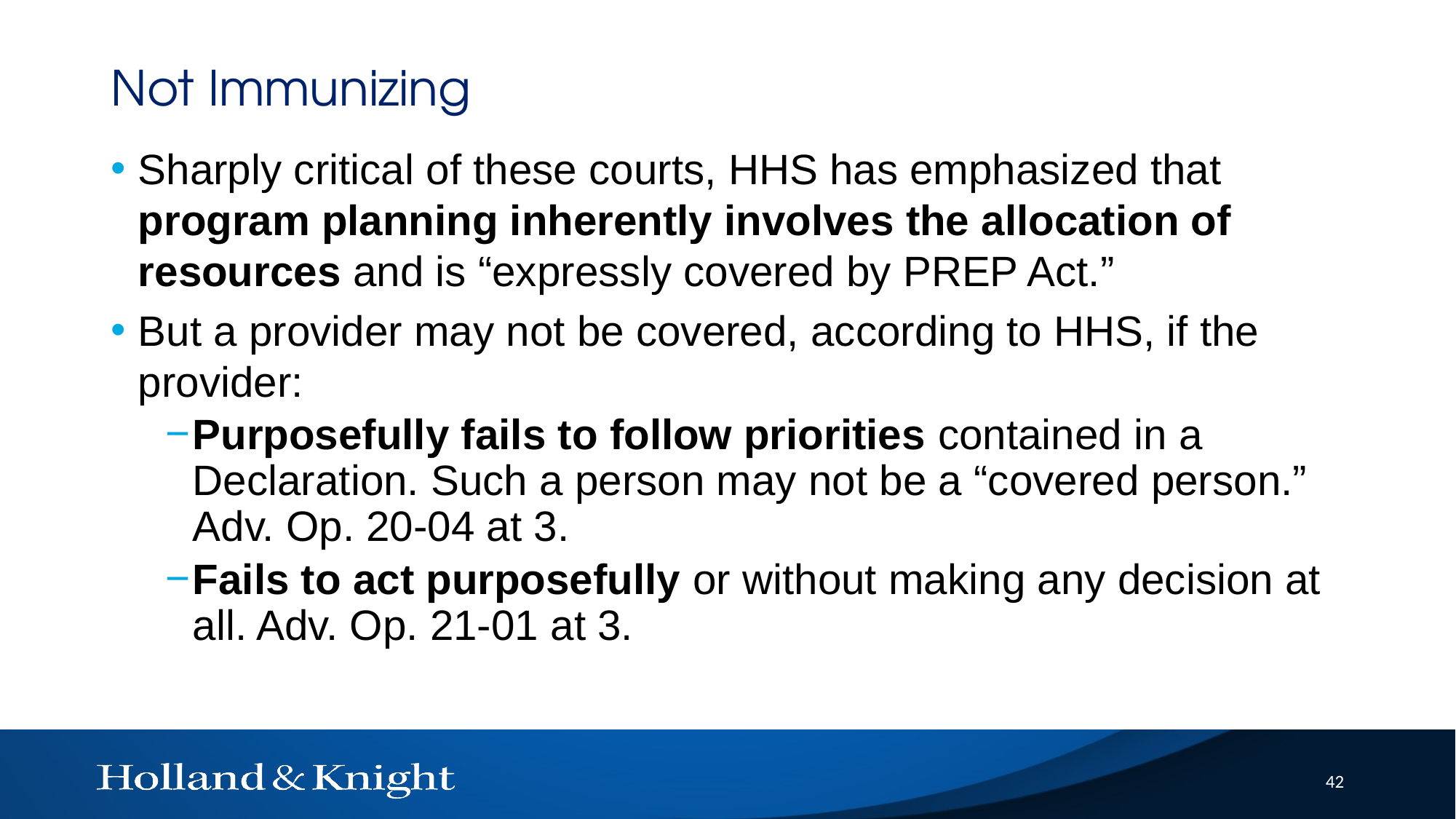

# Not Immunizing
Sharply critical of these courts, HHS has emphasized that program planning inherently involves the allocation of resources and is “expressly covered by PREP Act.”
But a provider may not be covered, according to HHS, if the provider:
Purposefully fails to follow priorities contained in a Declaration. Such a person may not be a “covered person.” Adv. Op. 20-04 at 3.
Fails to act purposefully or without making any decision at all. Adv. Op. 21-01 at 3.
42